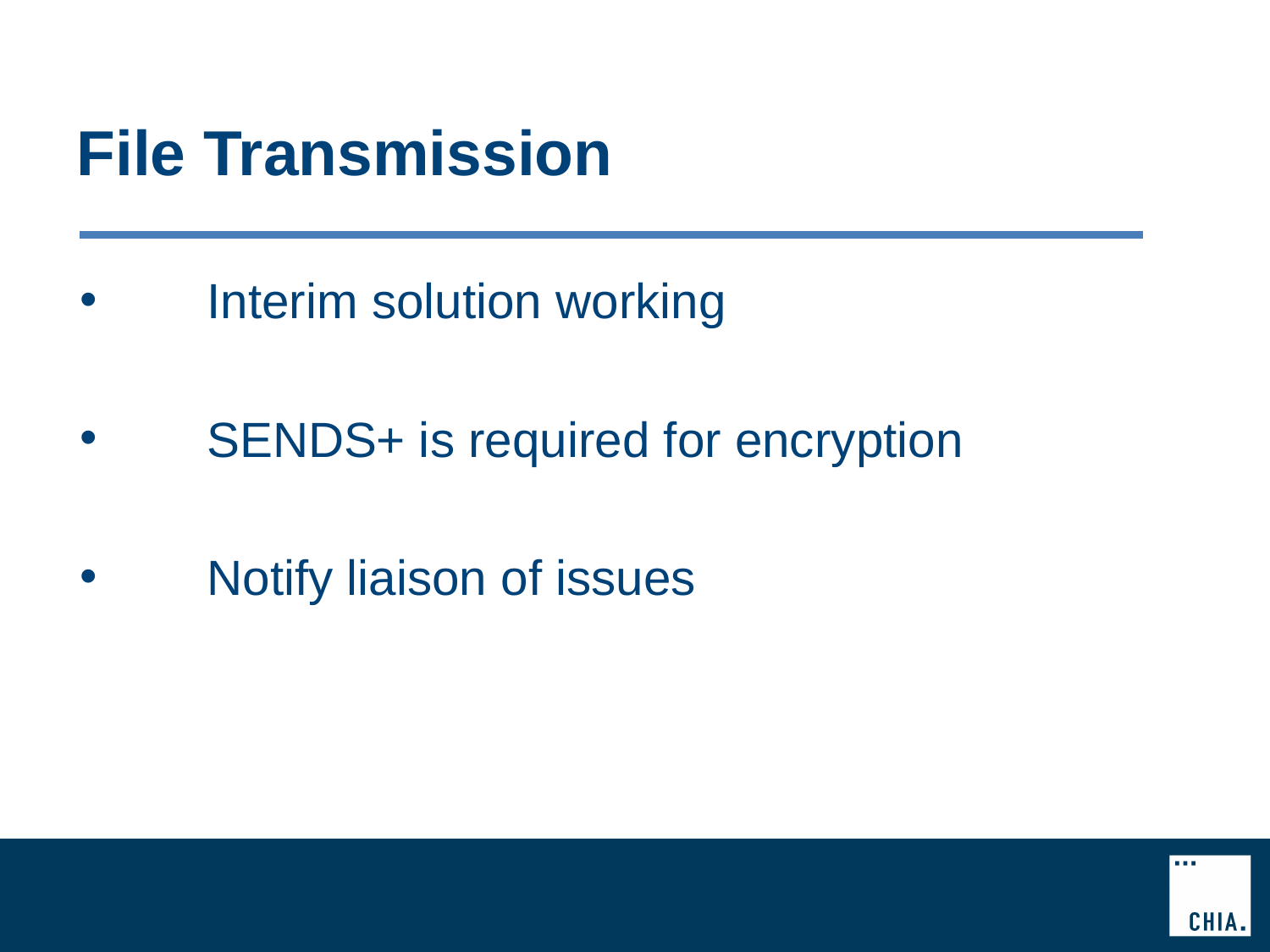

# File Transmission
 	Interim solution working

  	SENDS+ is required for encryption

 	Notify liaison of issues